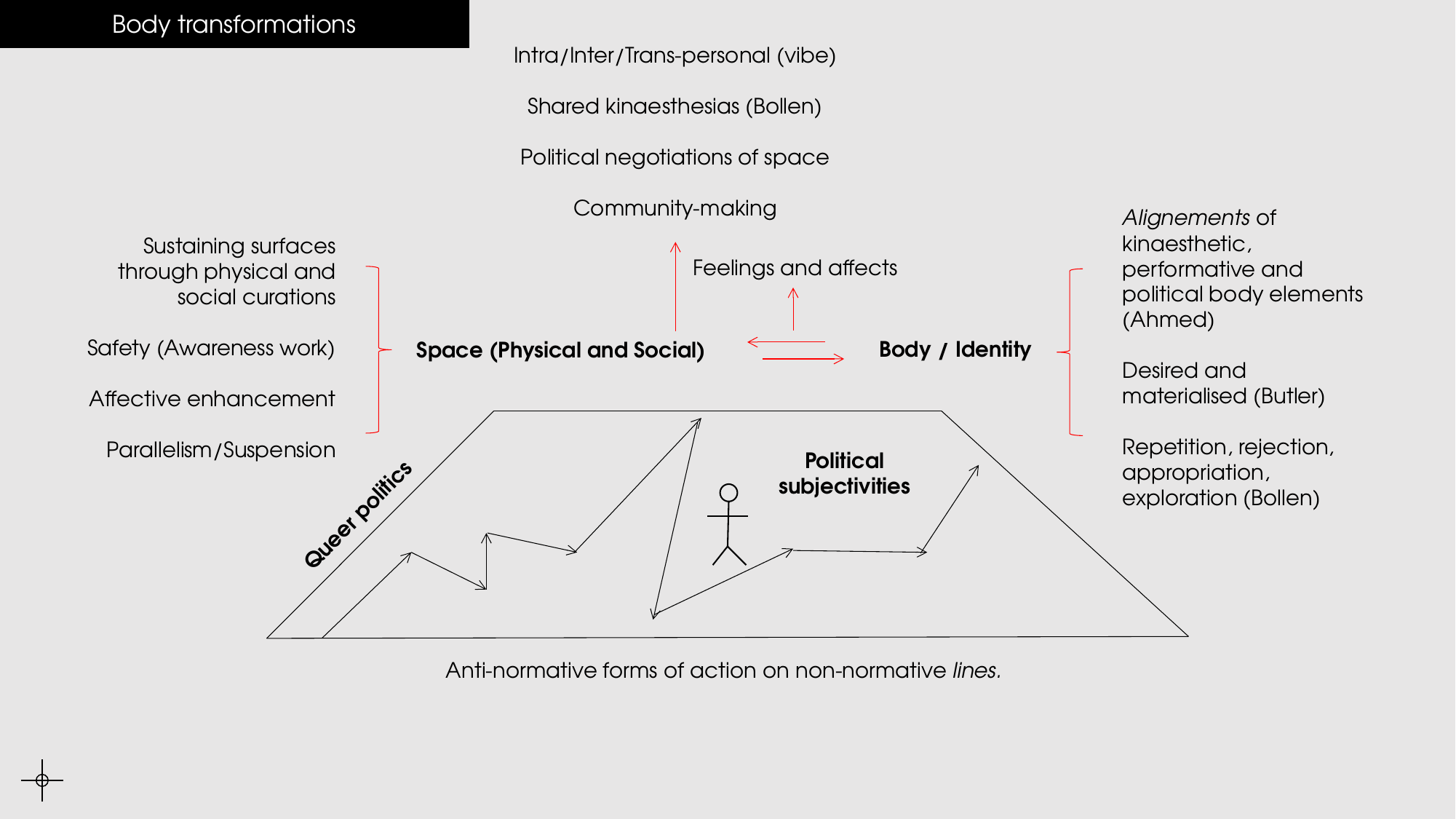

Body transformations
Intra/Inter/Trans-personal (vibe)

Shared kinaesthesias (Bollen)

Political negotiations of space

Community-making
Alignements of kinaesthetic, performative and political body elements (Ahmed)

Desired and materialised (Butler)

Repetition, rejection, appropriation, exploration (Bollen)

Sustaining surfaces through physical and social curations

Safety (Awareness work)

Affective enhancement

Parallelism/Suspension
Feelings and affects

Body / Identity
Space (Physical and Social)
Political subjectivities

Queer politics
Anti-normative forms of action on non-normative lines.